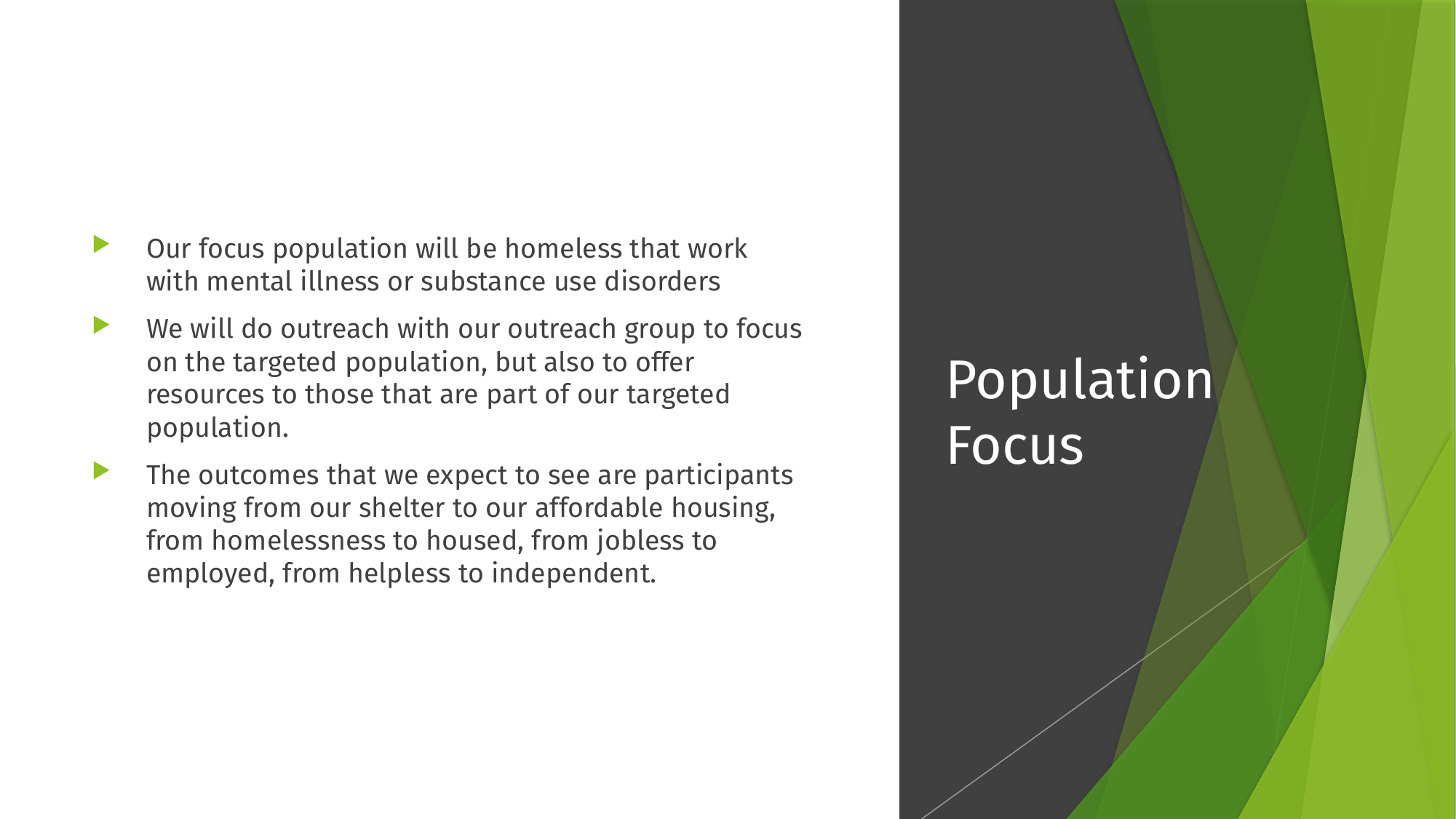

Our focus population will be homeless that work with mental illness or substance use disorders
We will do outreach with our outreach group to focus on the targeted population, but also to offer resources to those that are part of our targeted population.
The outcomes that we expect to see are participants moving from our shelter to our affordable housing, from homelessness to housed, from jobless to employed, from helpless to independent.
# Population Focus